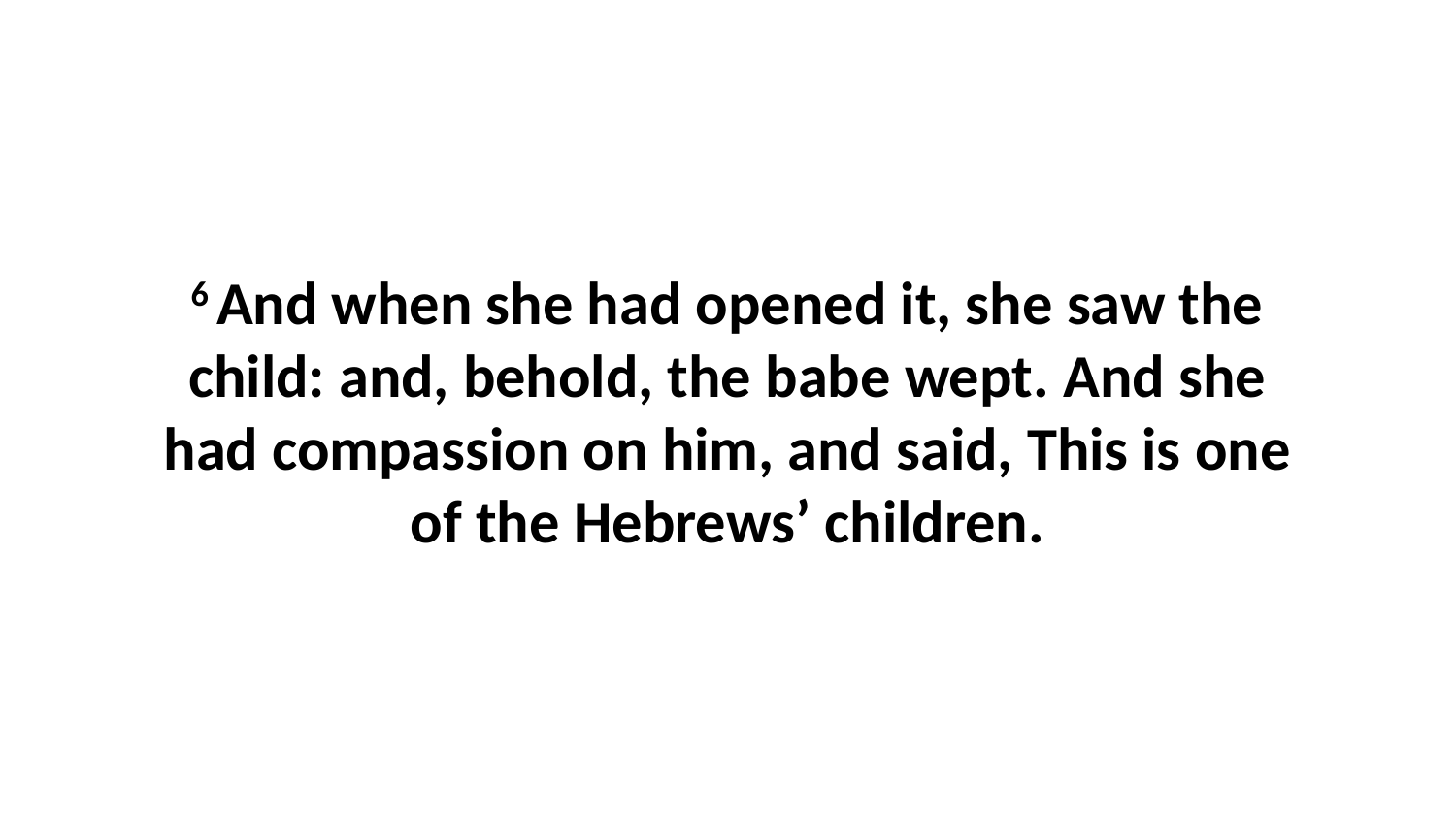

6 And when she had opened it, she saw the child: and, behold, the babe wept. And she had compassion on him, and said, This is one of the Hebrews’ children.